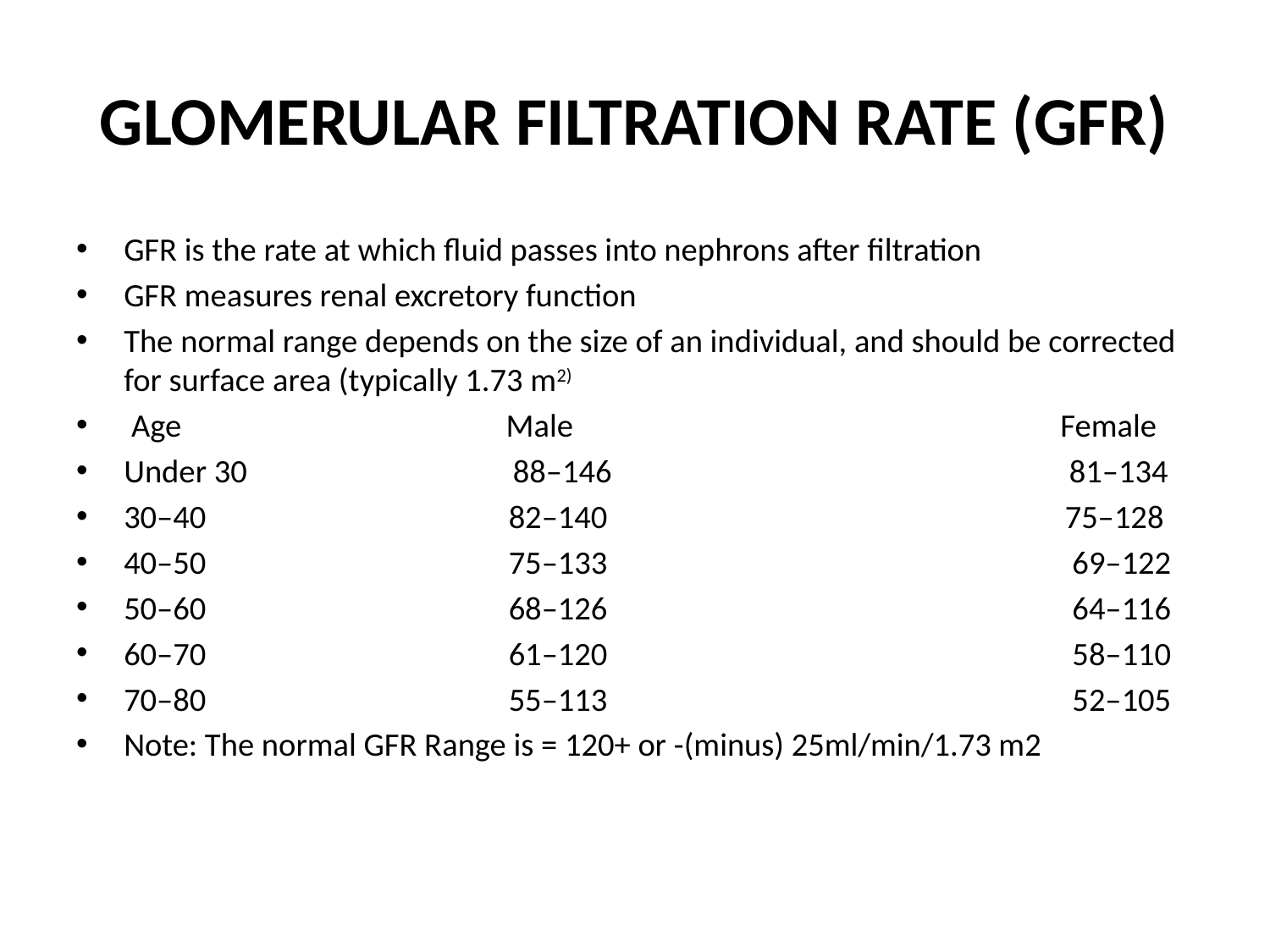

# GLOMERULAR FILTRATION RATE (GFR)
GFR is the rate at which fluid passes into nephrons after filtration
GFR measures renal excretory function
The normal range depends on the size of an individual, and should be corrected for surface area (typically 1.73 m2)
 Age                                            Male                                                                  Female
Under 30                                    88–146                                                              81–134
30–40                                         82–140                                                              75–128
40–50                                         75–133                                                               69–122
50–60                                         68–126                                                               64–116
60–70                                         61–120                                                               58–110
70–80                                         55–113                                                               52–105
Note: The normal GFR Range is = 120+ or -(minus) 25ml/min/1.73 m2